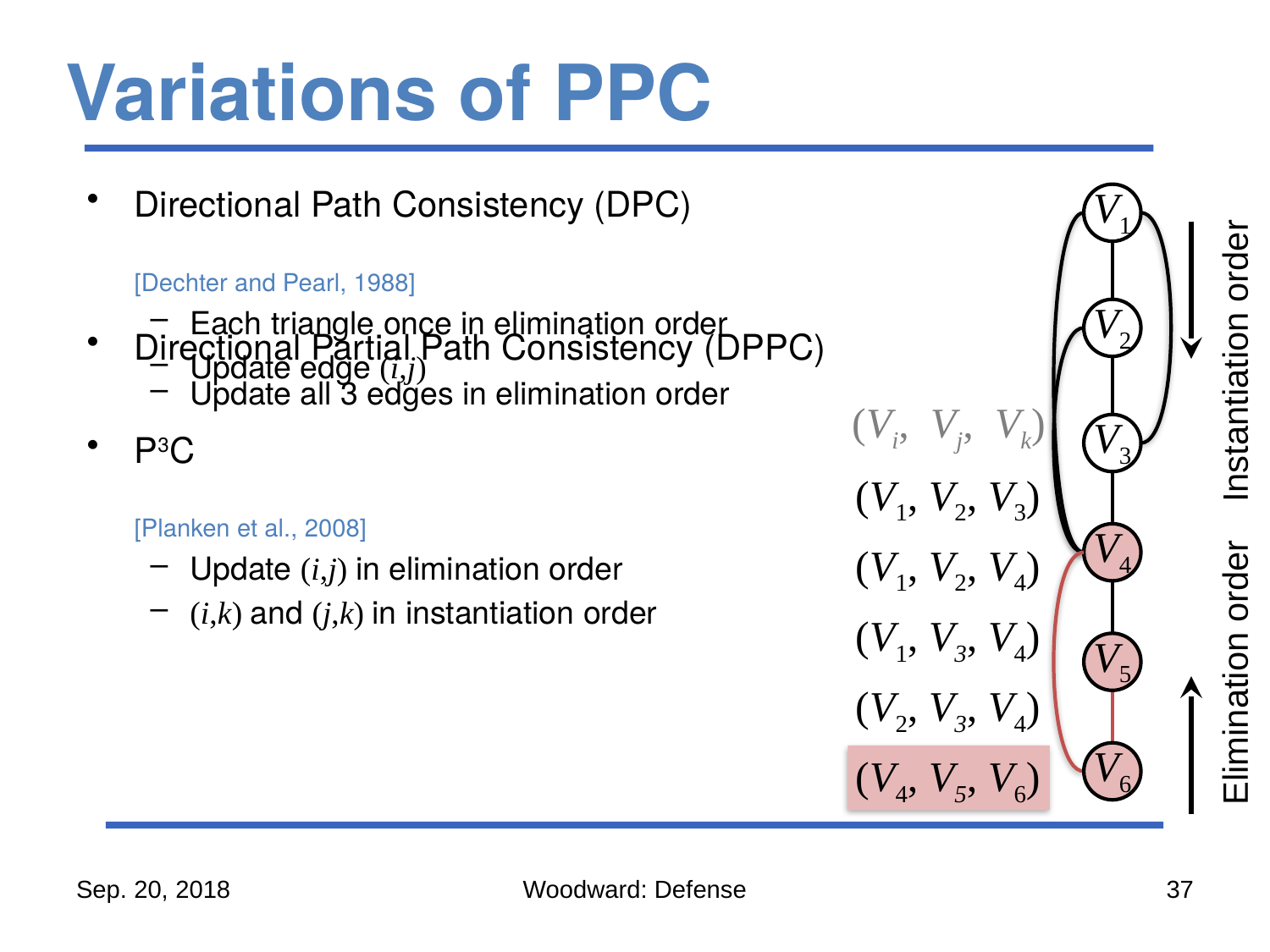

# Variations of PPC
Directional Path Consistency (DPC)	[Dechter and Pearl, 1988]
Each triangle once in elimination order
Update edge (i,j)
V1
V2
V3
V4
V5
V6
Directional Partial Path Consistency (DPPC)
Update all 3 edges in elimination order
Instantiation order
(Vi,  Vj,  Vk)
P3C	[Planken et al., 2008]
Update (i,j) in elimination order
(i,k) and (j,k) in instantiation order
(V1, V2, V3)
(V1, V2, V4)
(V1, V3, V4)
Elimination order
(V2, V3, V4)
(V4, V5, V6)

Sep. 20, 2018
Woodward: Defense
37